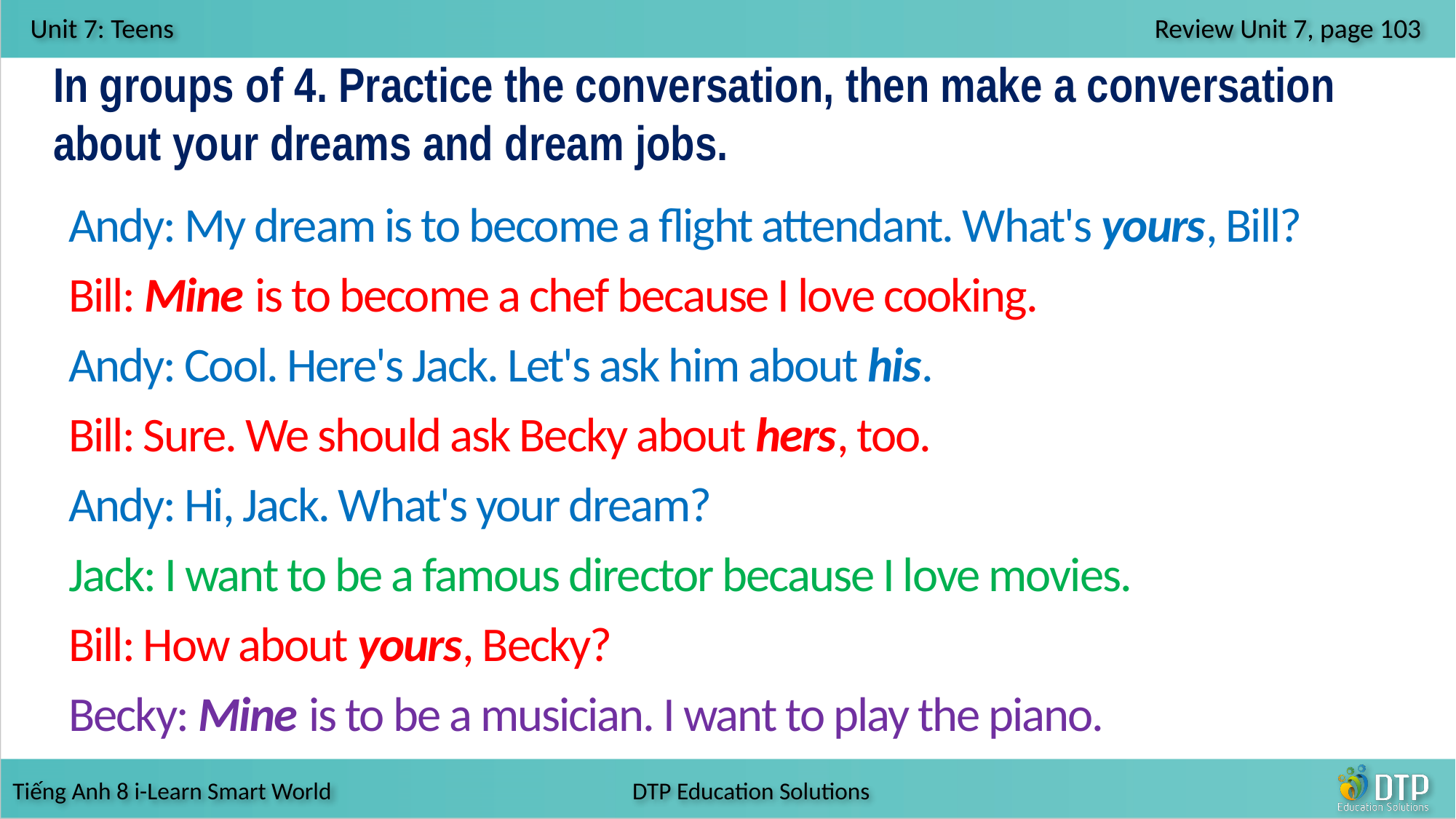

In groups of 4. Practice the conversation, then make a conversation about your dreams and dream jobs.
Andy: My dream is to become a flight attendant. What's yours, Bill?
Bill: Mine is to become a chef because I love cooking.
Andy: Cool. Here's Jack. Let's ask him about his.
Bill: Sure. We should ask Becky about hers, too.
Andy: Hi, Jack. What's your dream?
Jack: I want to be a famous director because I love movies.
Bill: How about yours, Becky?
Becky: Mine is to be a musician. I want to play the piano.